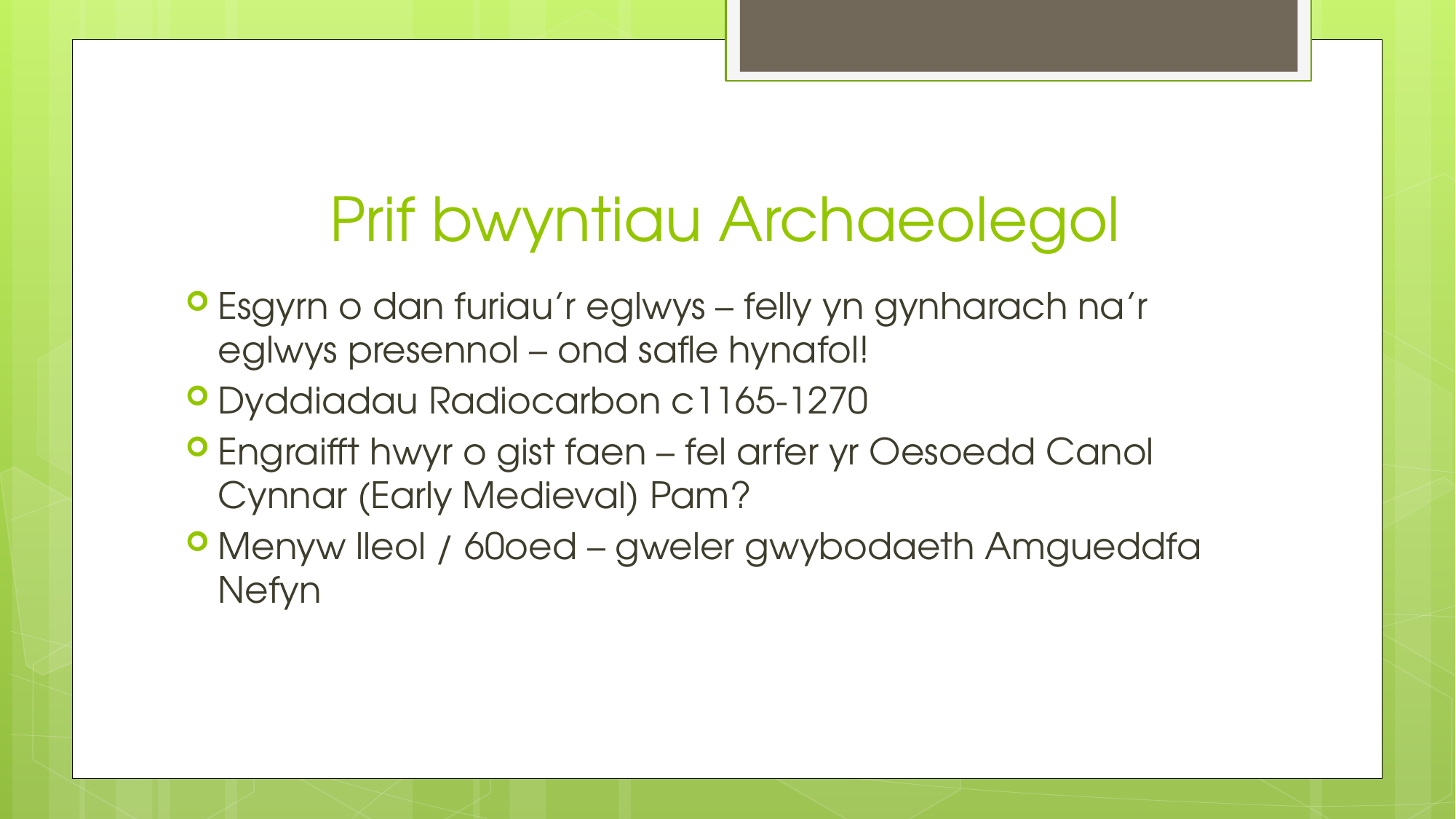

# Prif bwyntiau Archaeolegol
Esgyrn o dan furiau’r eglwys – felly yn gynharach na’r eglwys presennol – ond safle hynafol!
Dyddiadau Radiocarbon c1165-1270
Engraifft hwyr o gist faen – fel arfer yr Oesoedd Canol Cynnar (Early Medieval) Pam?
Menyw lleol / 60oed – gweler gwybodaeth Amgueddfa Nefyn